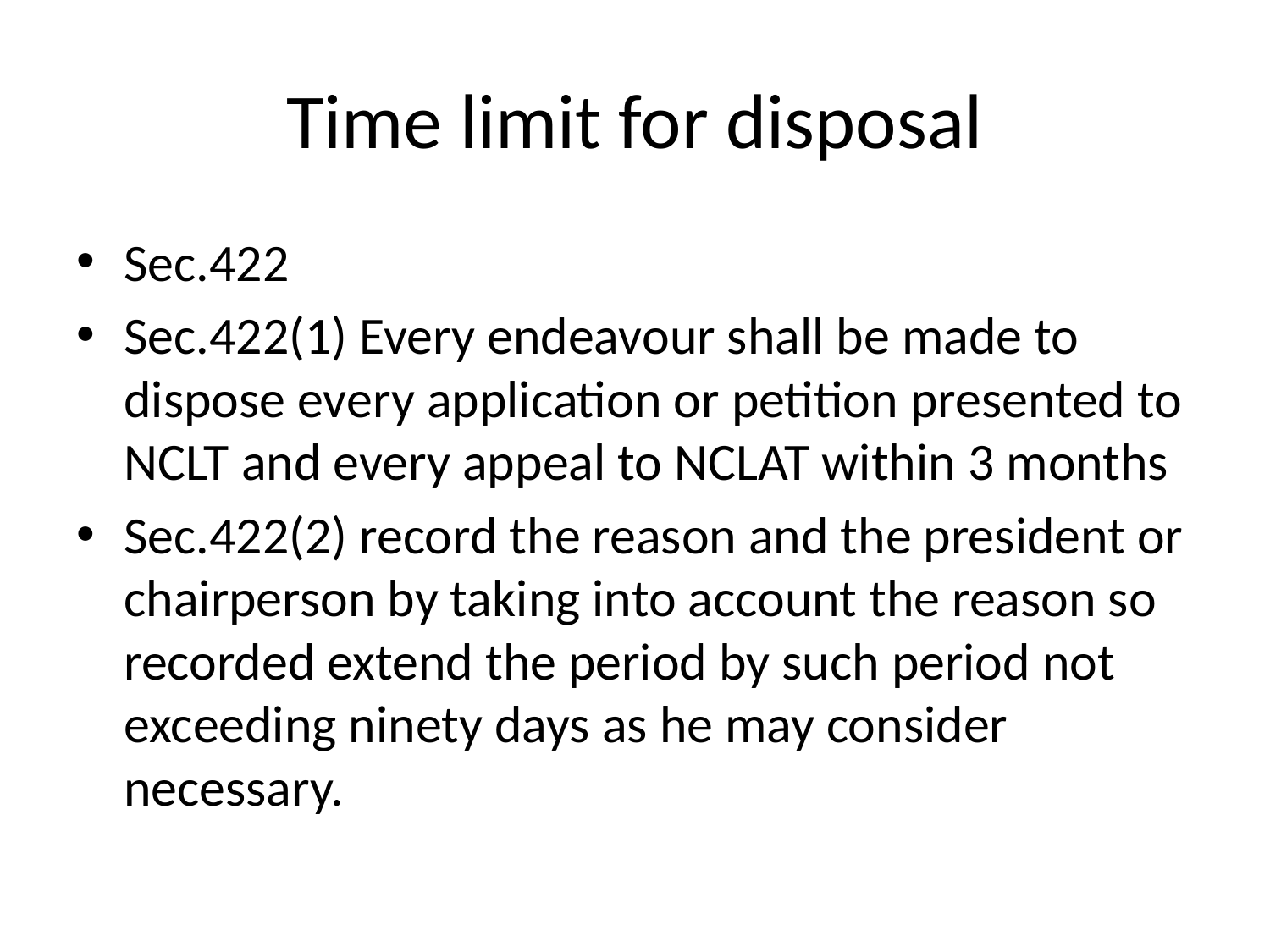

# Time limit for disposal
Sec.422
Sec.422(1) Every endeavour shall be made to dispose every application or petition presented to NCLT and every appeal to NCLAT within 3 months
Sec.422(2) record the reason and the president or chairperson by taking into account the reason so recorded extend the period by such period not exceeding ninety days as he may consider necessary.